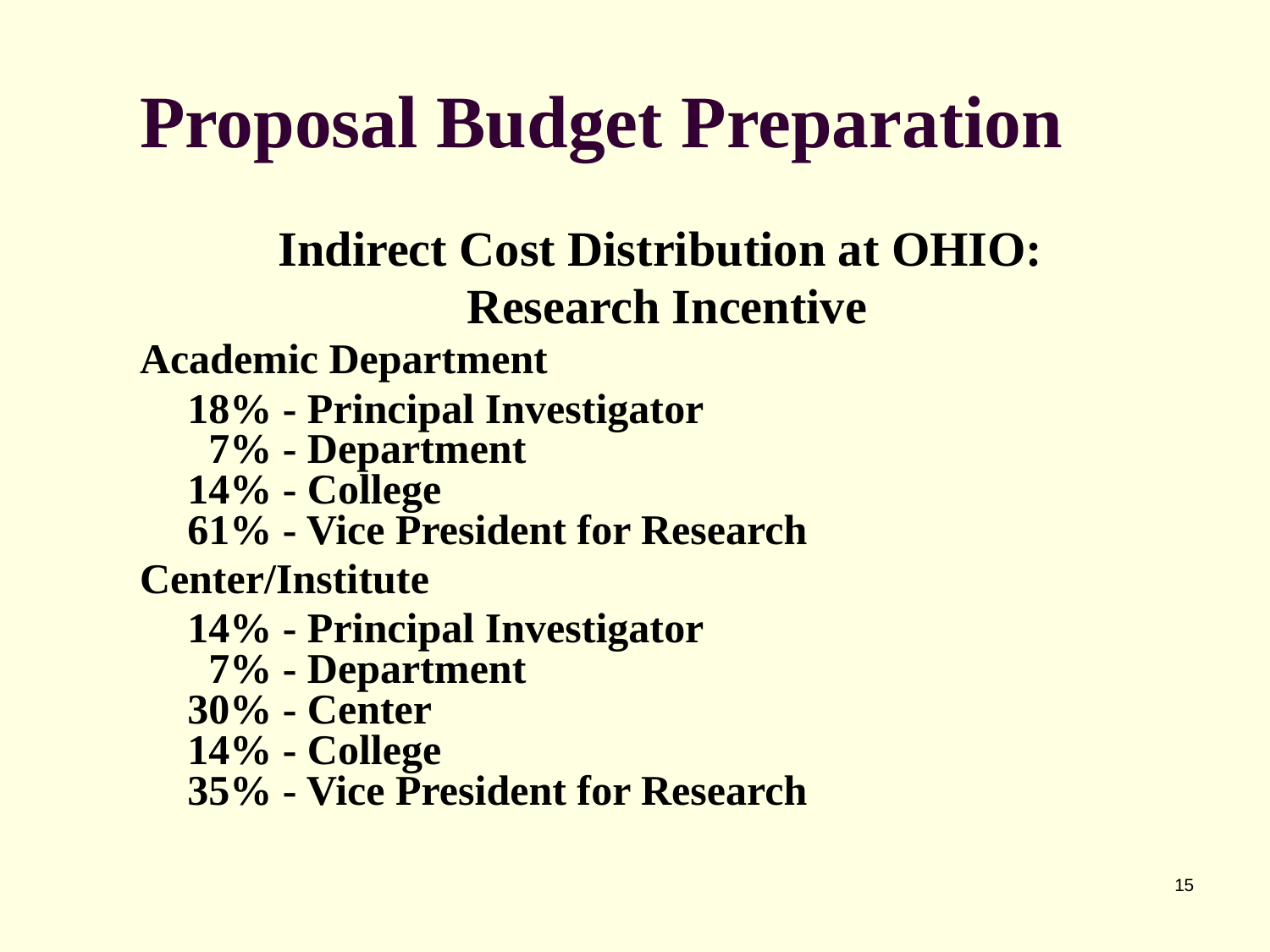

Proposal Budget Preparation
Indirect Cost Distribution at OHIO:
Research Incentive
Academic Department
	18% - Principal Investigator
  7% - Department
14% - College
61% - Vice President for Research
Center/Institute
	14% - Principal Investigator
  7% - Department
30% - Center
14% - College
35% - Vice President for Research
15